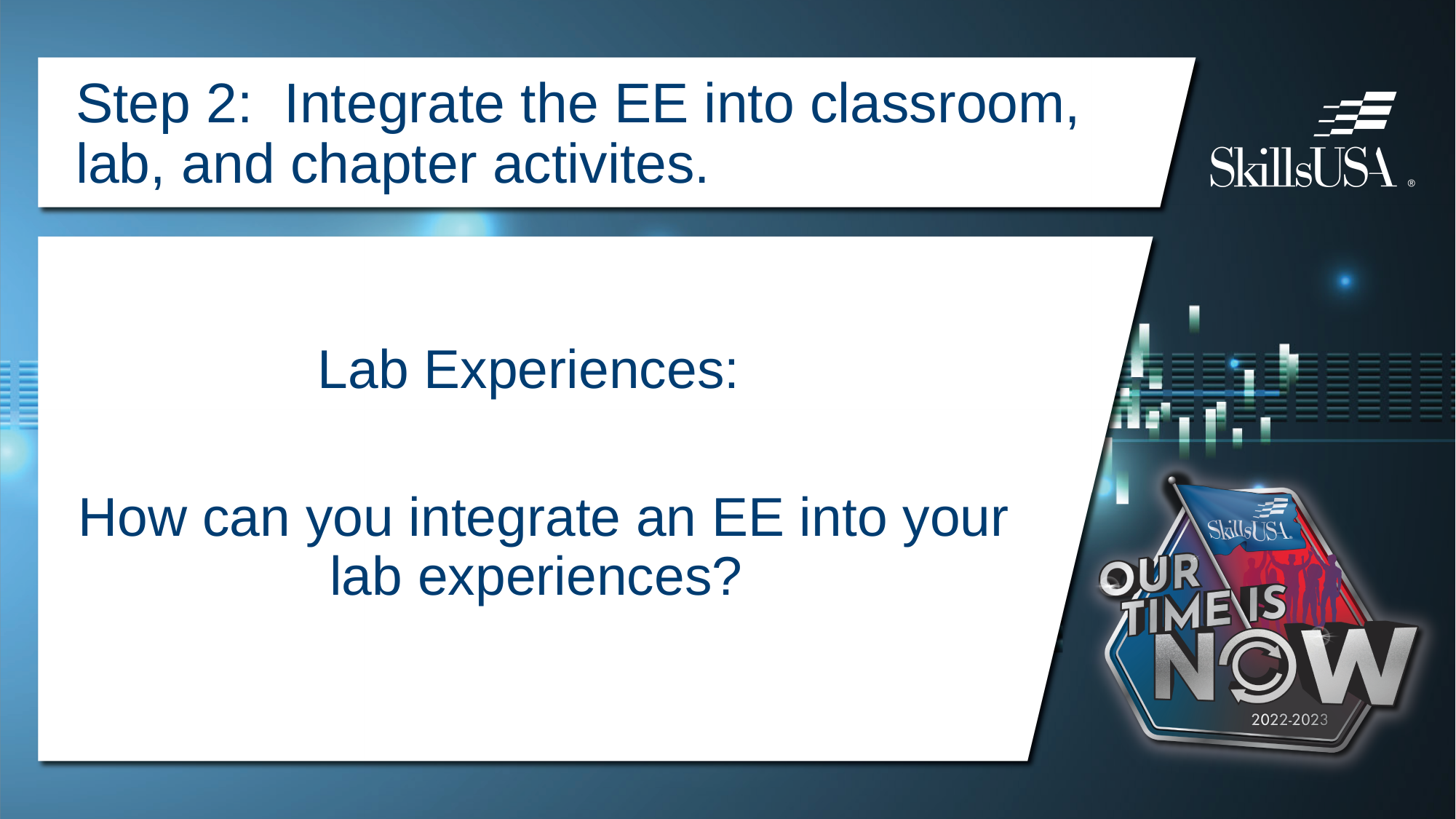

# Step 2:  Integrate the EE into classroom, lab, and chapter activites.

Lab Experiences:

How can you integrate an EE into your lab experiences?